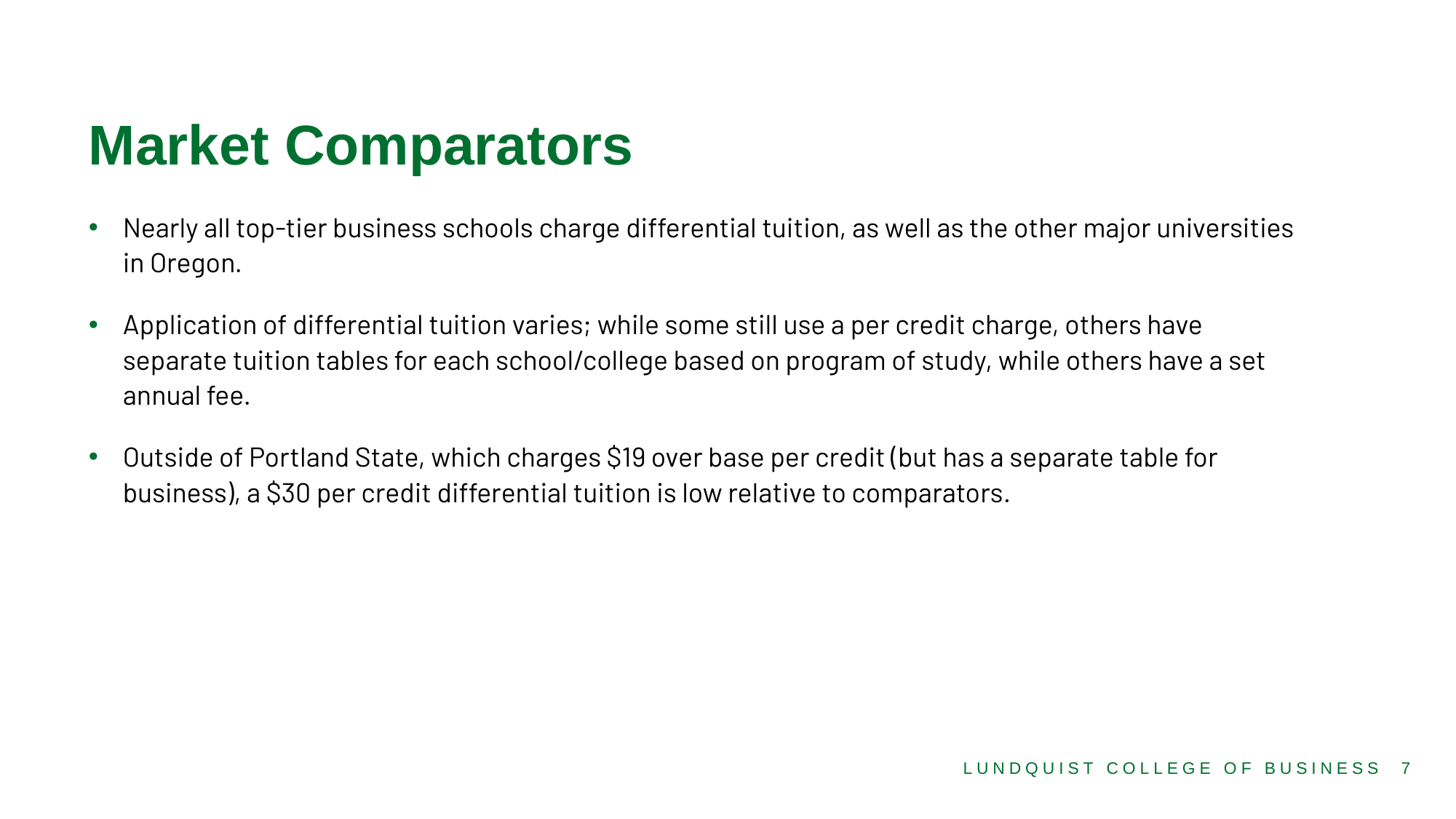

# Market Comparators
Nearly all top-tier business schools charge differential tuition, as well as the other major universities in Oregon.
Application of differential tuition varies; while some still use a per credit charge, others have separate tuition tables for each school/college based on program of study, while others have a set annual fee.
Outside of Portland State, which charges $19 over base per credit (but has a separate table for business), a $30 per credit differential tuition is low relative to comparators.